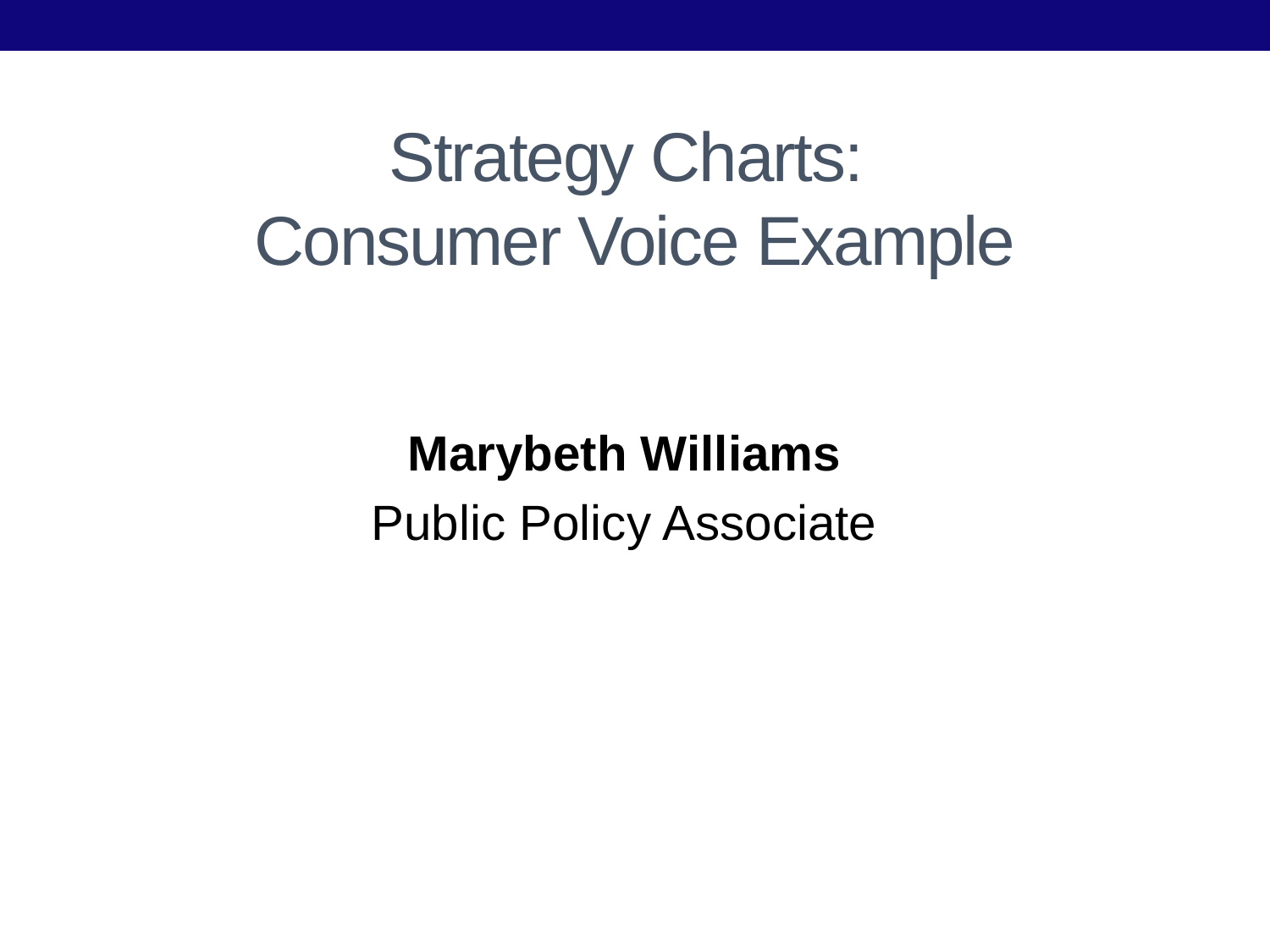

# Strategy Charts: Consumer Voice Example

Marybeth Williams
Public Policy Associate